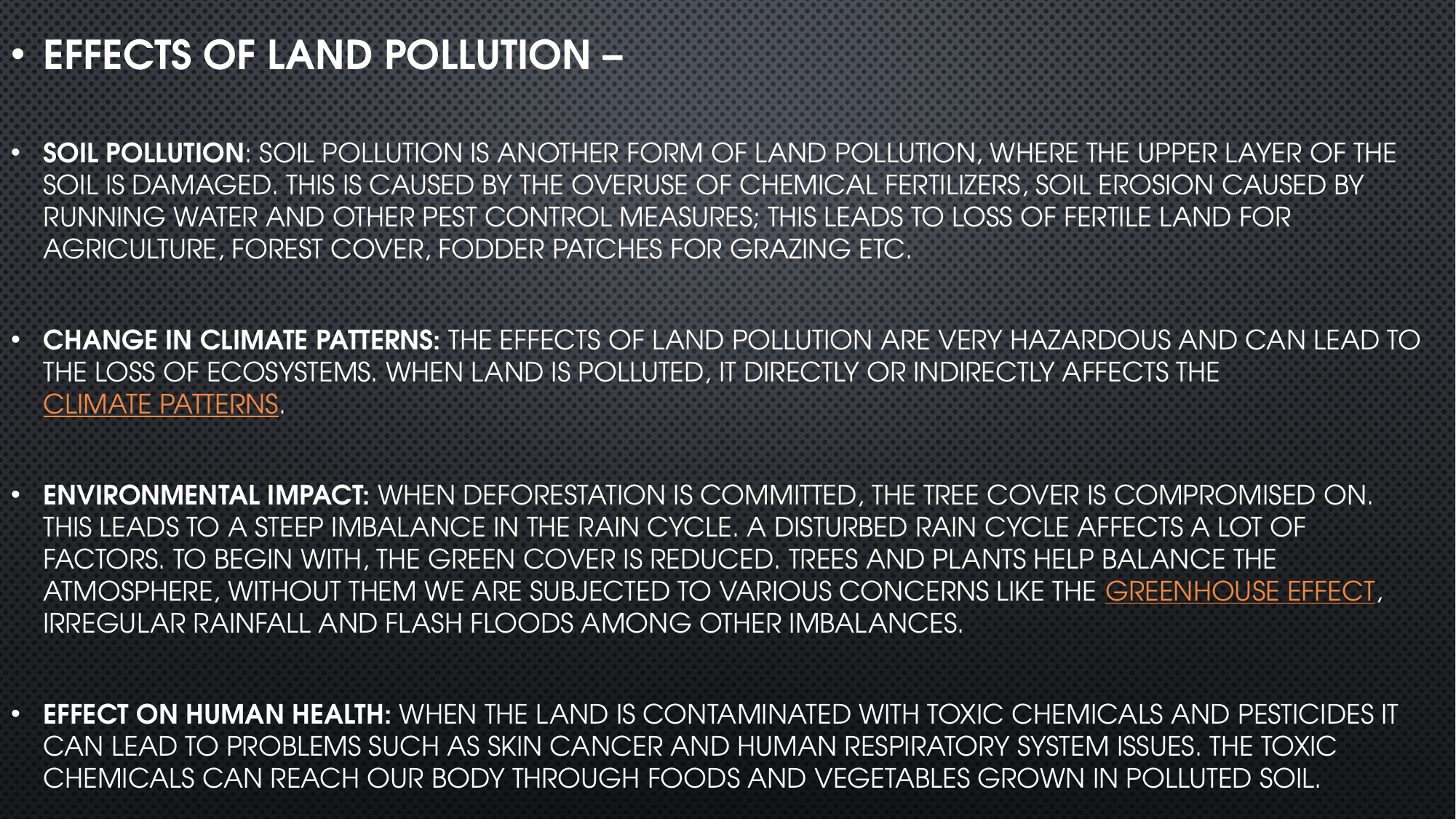

Effects of Land Pollution –

Soil pollution: Soil pollution is another form of land pollution, where the upper layer of the soil is damaged. This is caused by the overuse of chemical fertilizers, soil erosion caused by running water and other pest control measures; this leads to loss of fertile land for agriculture, forest cover, fodder patches for grazing etc.

Change in climate patterns: The effects of land pollution are very hazardous and can lead to the loss of ecosystems. When land is polluted, it directly or indirectly affects the climate patterns.

Environmental Impact: When deforestation is committed, the tree cover is compromised on. This leads to a steep imbalance in the rain cycle. A disturbed rain cycle affects a lot of factors. To begin with, the green cover is reduced. Trees and plants help balance the atmosphere, without them we are subjected to various concerns like the greenhouse effect, irregular rainfall and flash floods among other imbalances.

Effect on human health: When the land is contaminated with toxic chemicals and pesticides it can lead to problems such as skin cancer and human respiratory system issues. The toxic chemicals can reach our body through foods and vegetables grown in polluted soil.